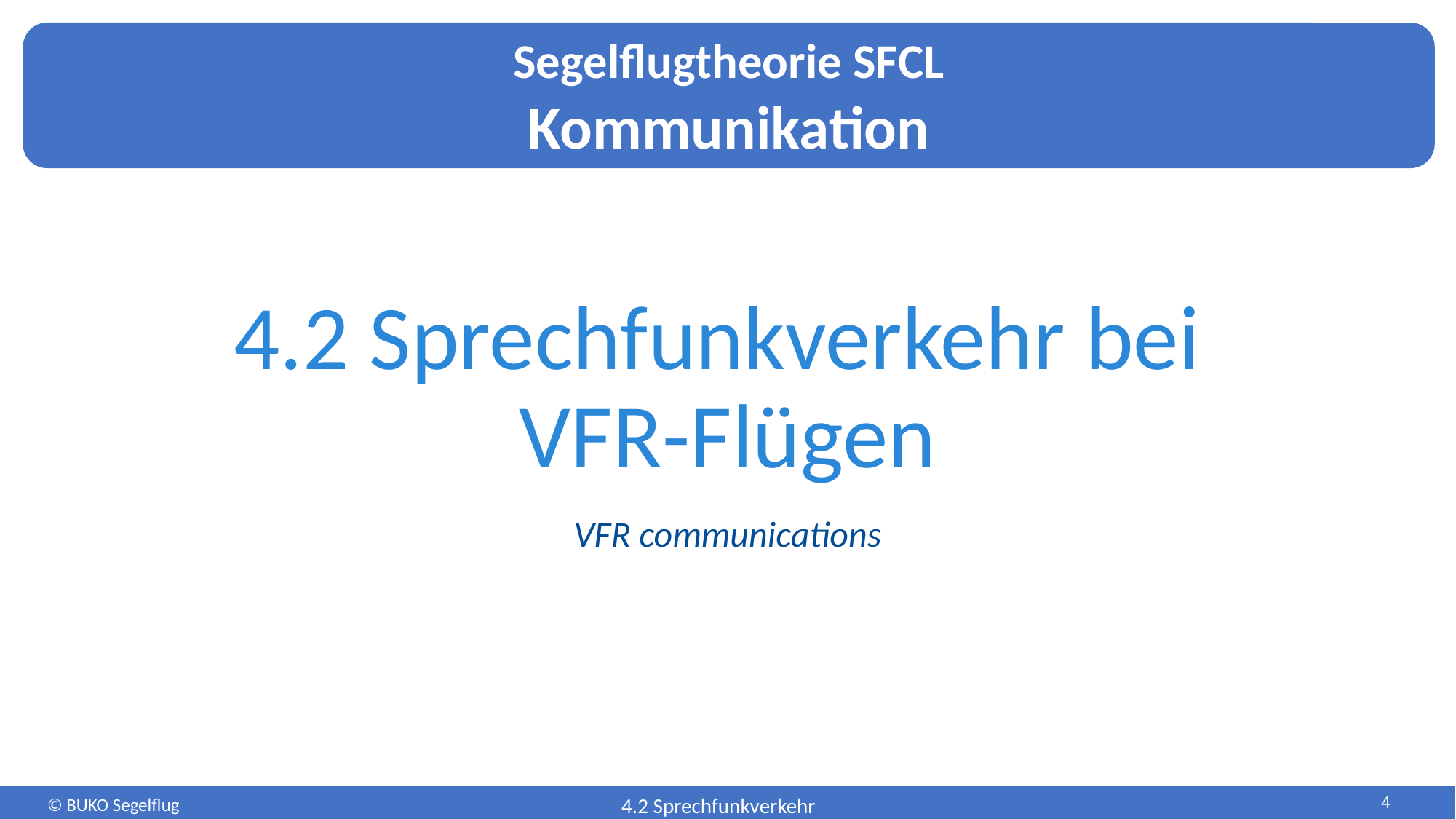

# 4.2 Sprechfunkverkehr bei VFR-Flügen
VFR communications
4
4.2 Sprechfunkverkehr